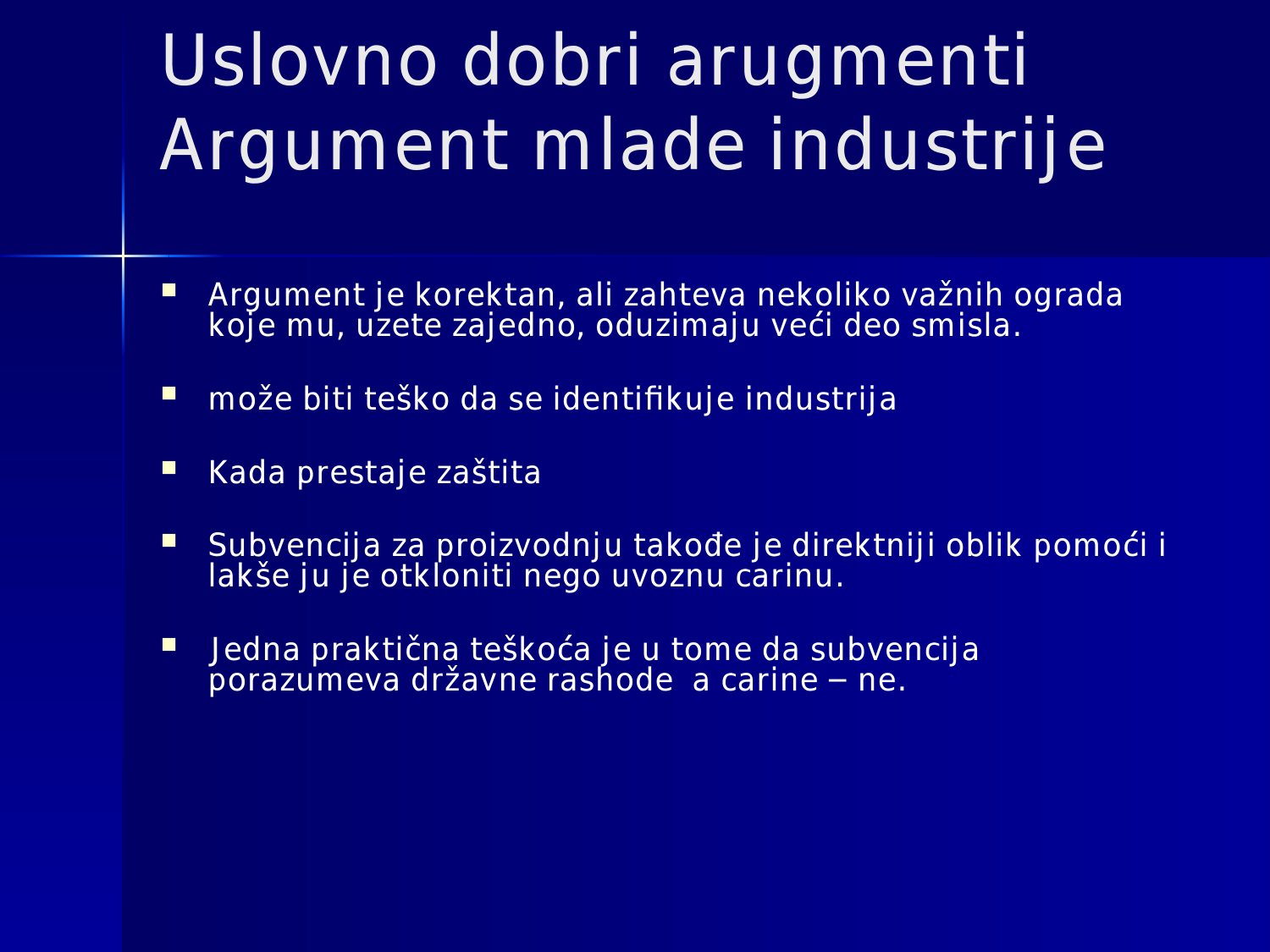

# Uslovno dobri arugmenti Argument mlade industrije
Argument je korektan, ali zahteva nekoliko važnih ograda koje mu, uzete zajedno, oduzimaju veći deo smisla.

može biti teško da se identifikuje industrija

Kada prestaje zaštita

Subvencija za proizvodnju takođe je direktniji oblik pomoći i lakše ju je otkloniti nego uvoznu carinu.

Jedna praktična teškoća je u tome da subvencija porazumeva državne rashode  a carine – ne.